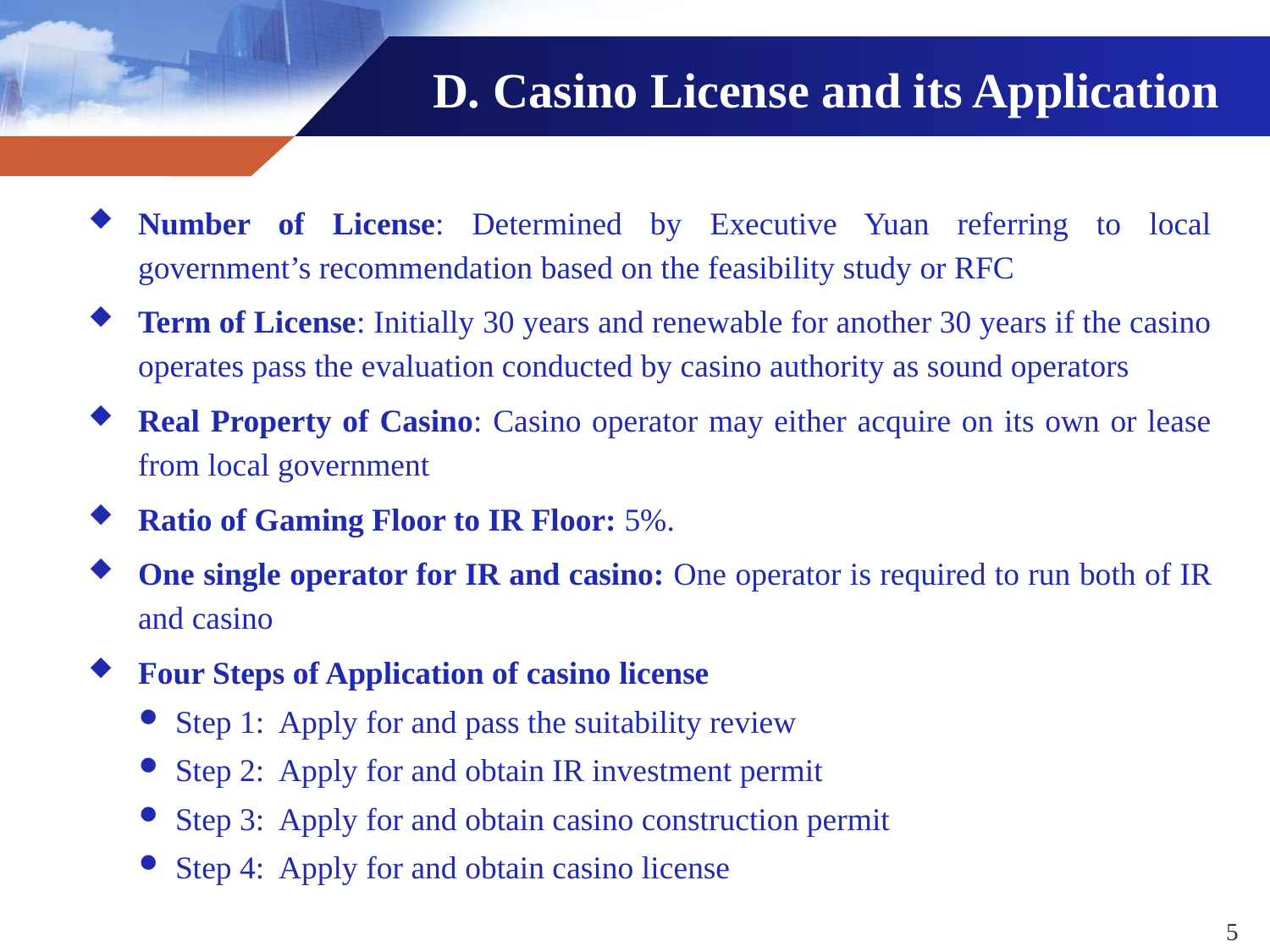

# D. Casino License and its Application
Number of License: Determined by Executive Yuan referring to local government’s recommendation based on the feasibility study or RFC
Term of License: Initially 30 years and renewable for another 30 years if the casino operates pass the evaluation conducted by casino authority as sound operators
Real Property of Casino: Casino operator may either acquire on its own or lease from local government
Ratio of Gaming Floor to IR Floor: 5%.
One single operator for IR and casino: One operator is required to run both of IR and casino
Four Steps of Application of casino license
Step 1:  Apply for and pass the suitability review
Step 2:  Apply for and obtain IR investment permit
Step 3:  Apply for and obtain casino construction permit
Step 4:  Apply for and obtain casino license

5